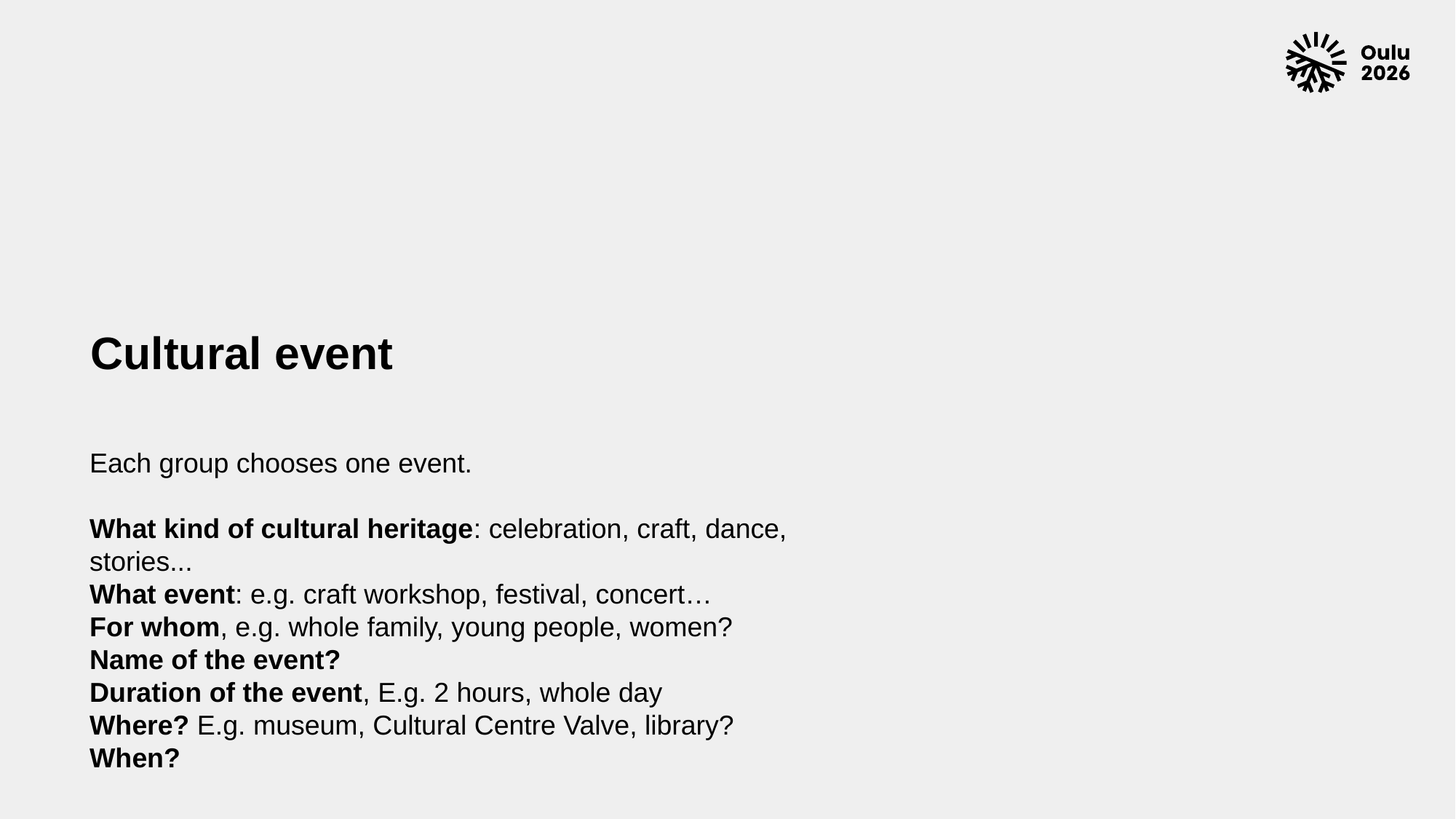

# Cultural event
Each group chooses one event.

What kind of cultural heritage: celebration, craft, dance, stories...
What event: e.g. craft workshop, festival, concert…
For whom, e.g. whole family, young people, women?
Name of the event?
Duration of the event, E.g. 2 hours, whole day
Where? E.g. museum, Cultural Centre Valve, library?
When?